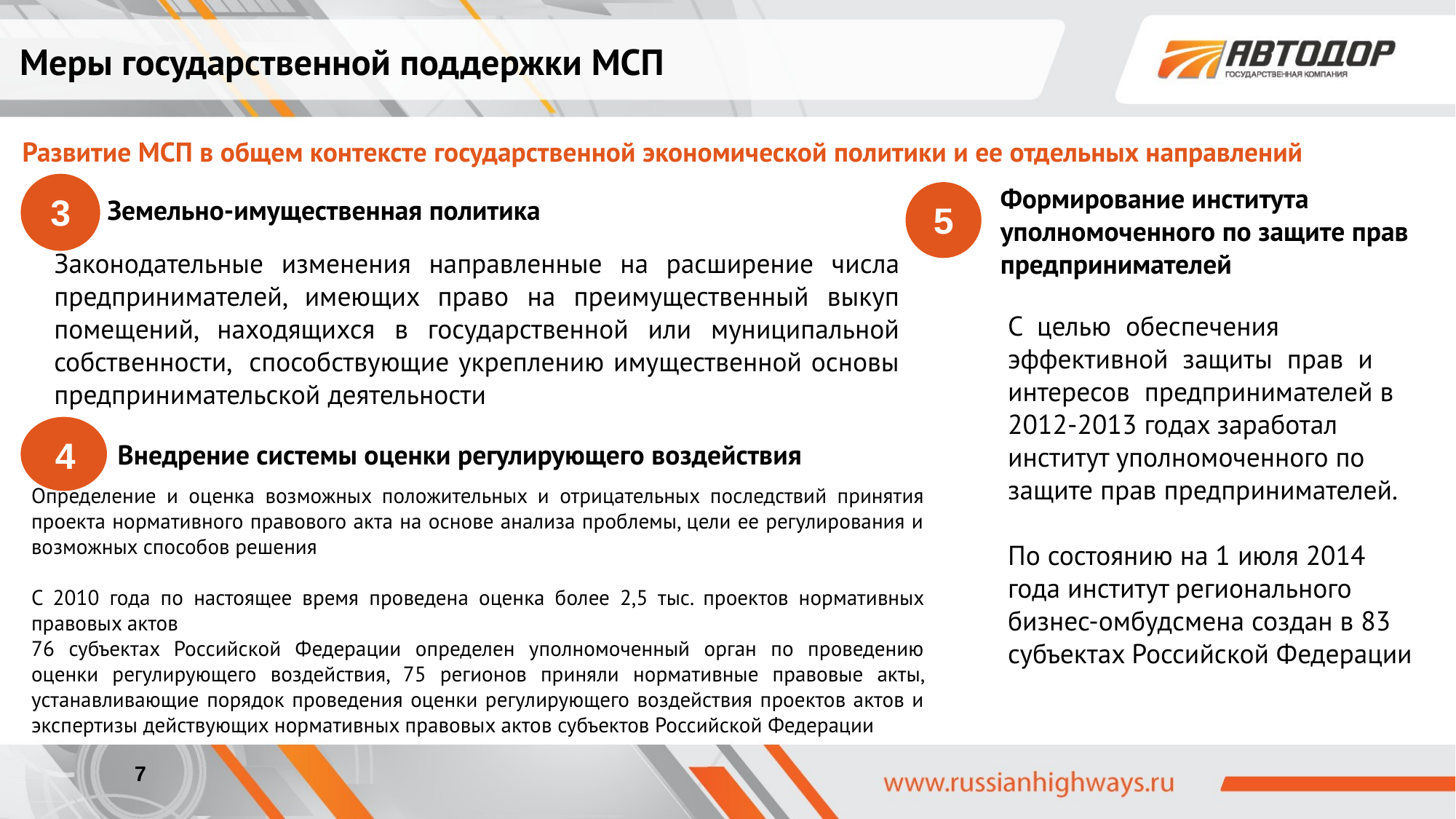

Меры государственной поддержки МСП
Развитие МСП в общем контексте государственной экономической политики и ее отдельных направлений

3
Формирование института уполномоченного по защите прав предпринимателей

5
Земельно-имущественная политика
Законодательные изменения направленные на расширение числа предпринимателей, имеющих право на преимущественный выкуп помещений, находящихся в государственной или муниципальной собственности,  способствующие укреплению имущественной основы предпринимательской деятельности
С  целью  обеспечения  эффективной  защиты  прав  и  интересов  предпринимателей в 2012-2013 годах заработал институт уполномоченного по защите прав предпринимателей.

По состоянию на 1 июля 2014 года институт регионального бизнес-омбудсмена создан в 83 субъектах Российской Федерации

4
Внедрение системы оценки регулирующего воздействия
Определение и оценка возможных положительных и отрицательных последствий принятия проекта нормативного правового акта на основе анализа проблемы, цели ее регулирования и возможных способов решения

С 2010 года по настоящее время проведена оценка более 2,5 тыс. проектов нормативных правовых актов
76 субъектах Российской Федерации определен уполномоченный орган по проведению оценки регулирующего воздействия, 75 регионов приняли нормативные правовые акты, устанавливающие порядок проведения оценки регулирующего воздействия проектов актов и экспертизы действующих нормативных правовых актов субъектов Российской Федерации

7